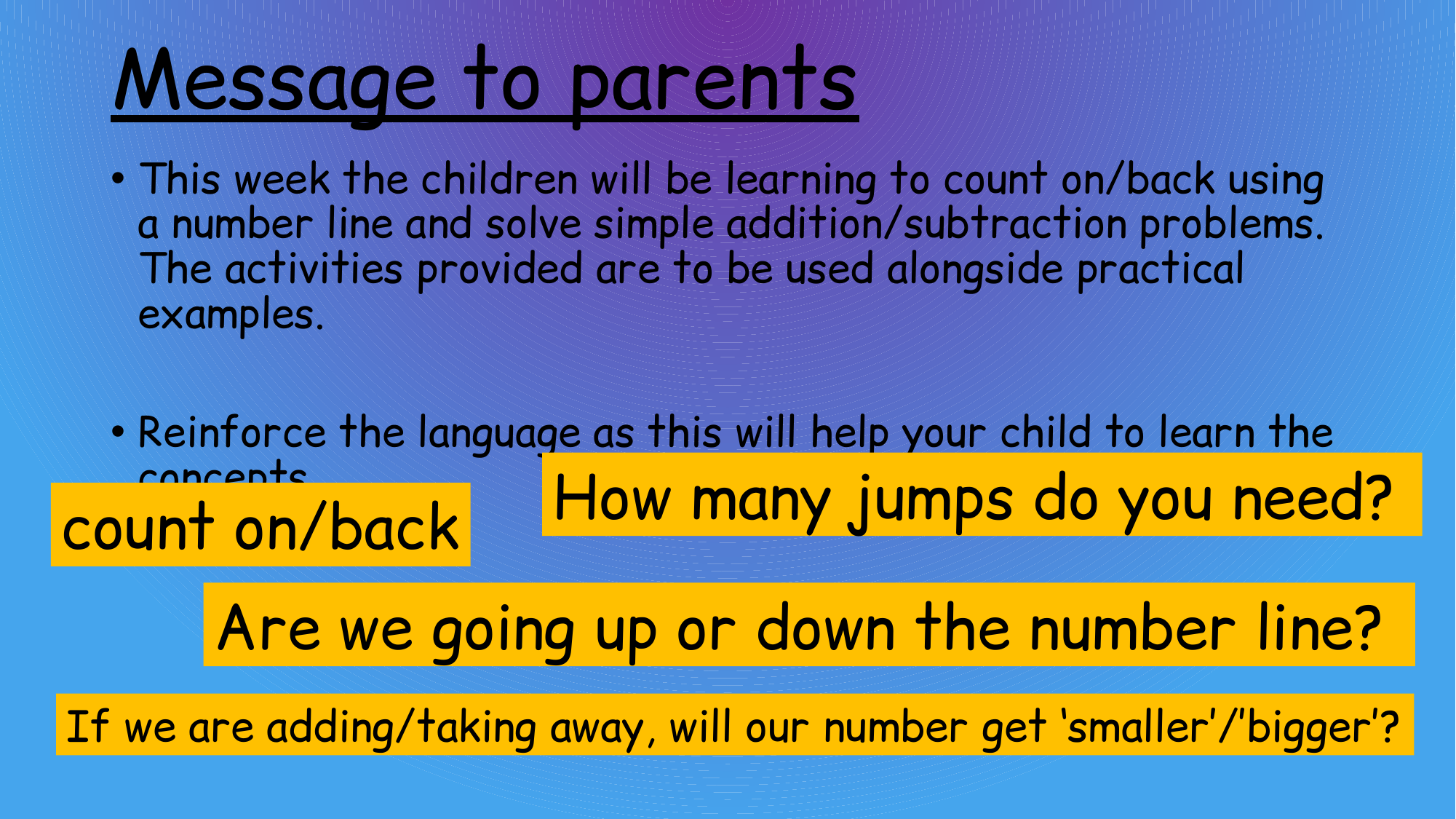

# Message to parents
This week the children will be learning to count on/back using a number line and solve simple addition/subtraction problems. The activities provided are to be used alongside practical examples.

Reinforce the language as this will help your child to learn the concepts.

How many jumps do you need?
count on/back
Are we going up or down the number line?
If we are adding/taking away, will our number get ‘smaller’/’bigger’?